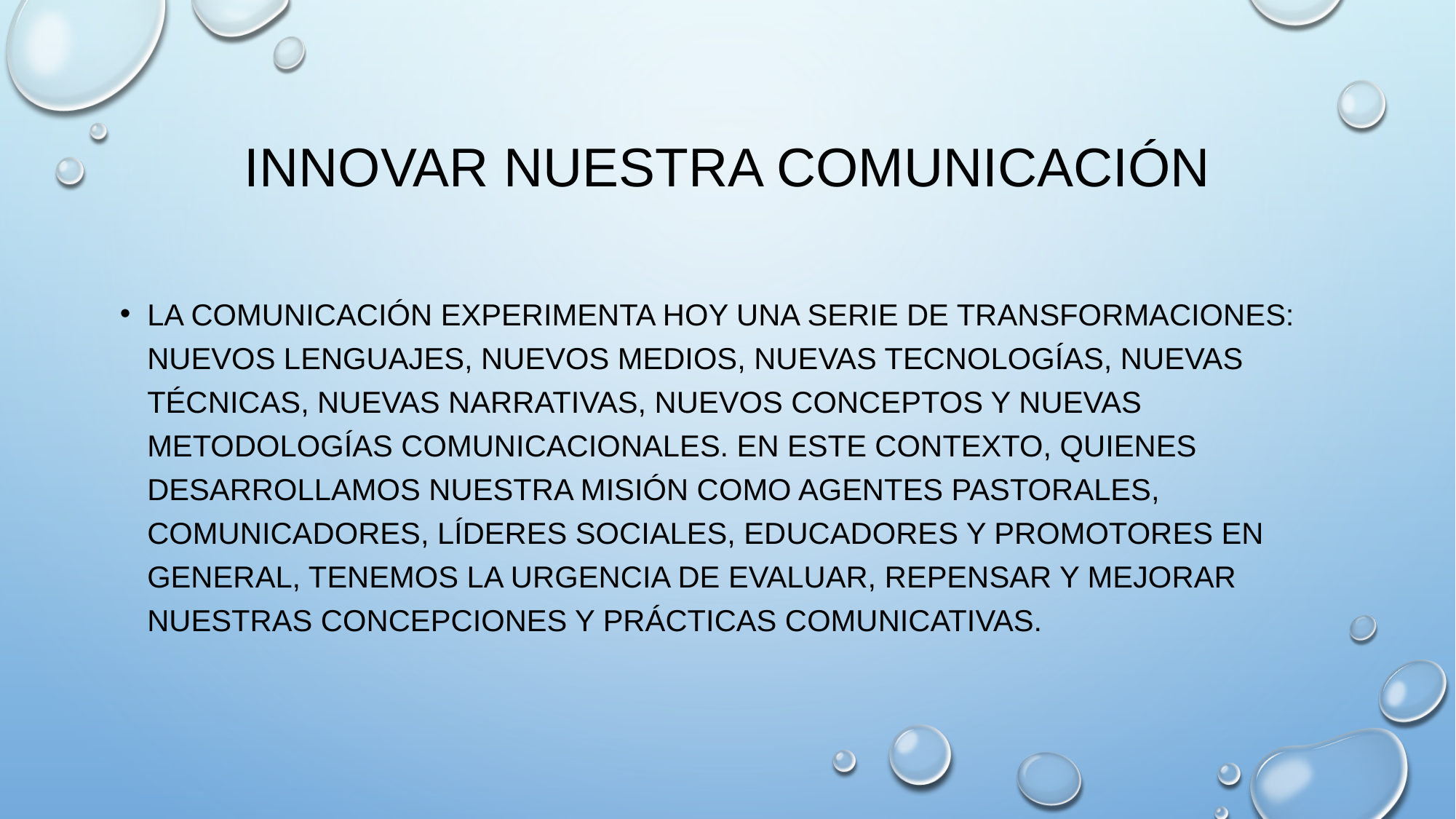

# Innovar nuestra comunicación
la comunicación experimenta hoy una serie de transformaciones: nuevos lenguajes, nuevos medios, nuevas tecnologías, nuevas técnicas, nuevas narrativas, nuevos conceptos y nuevas metodologías comunicacionales. En este contexto, quienes desarrollamos nuestra misión como agentes pastorales, comunicadores, líderes sociales, educadores y promotores en general, tenemos la urgencia de evaluar, repensar y mejorar nuestras concepciones y prácticas comunicativas.